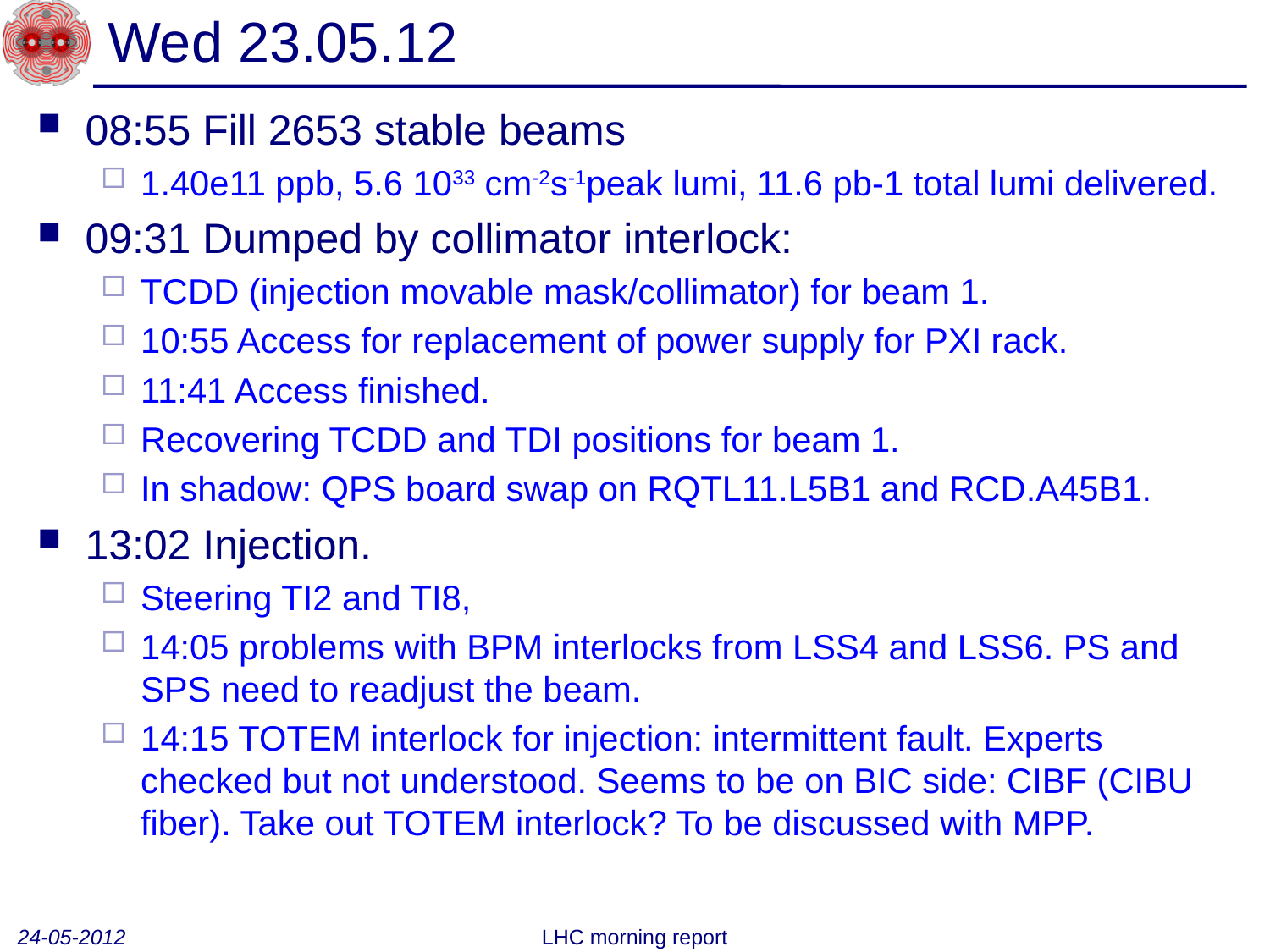

# Wed 23.05.12
08:55 Fill 2653 stable beams
1.40e11 ppb, 5.6 1033 cm-2s-1peak lumi, 11.6 pb-1 total lumi delivered.
09:31 Dumped by collimator interlock:
TCDD (injection movable mask/collimator) for beam 1.
10:55 Access for replacement of power supply for PXI rack.
11:41 Access finished.
Recovering TCDD and TDI positions for beam 1.
In shadow: QPS board swap on RQTL11.L5B1 and RCD.A45B1.
13:02 Injection.
Steering TI2 and TI8,
14:05 problems with BPM interlocks from LSS4 and LSS6. PS and SPS need to readjust the beam.
14:15 TOTEM interlock for injection: intermittent fault. Experts checked but not understood. Seems to be on BIC side: CIBF (CIBU fiber). Take out TOTEM interlock? To be discussed with MPP.

24-05-2012
LHC morning report